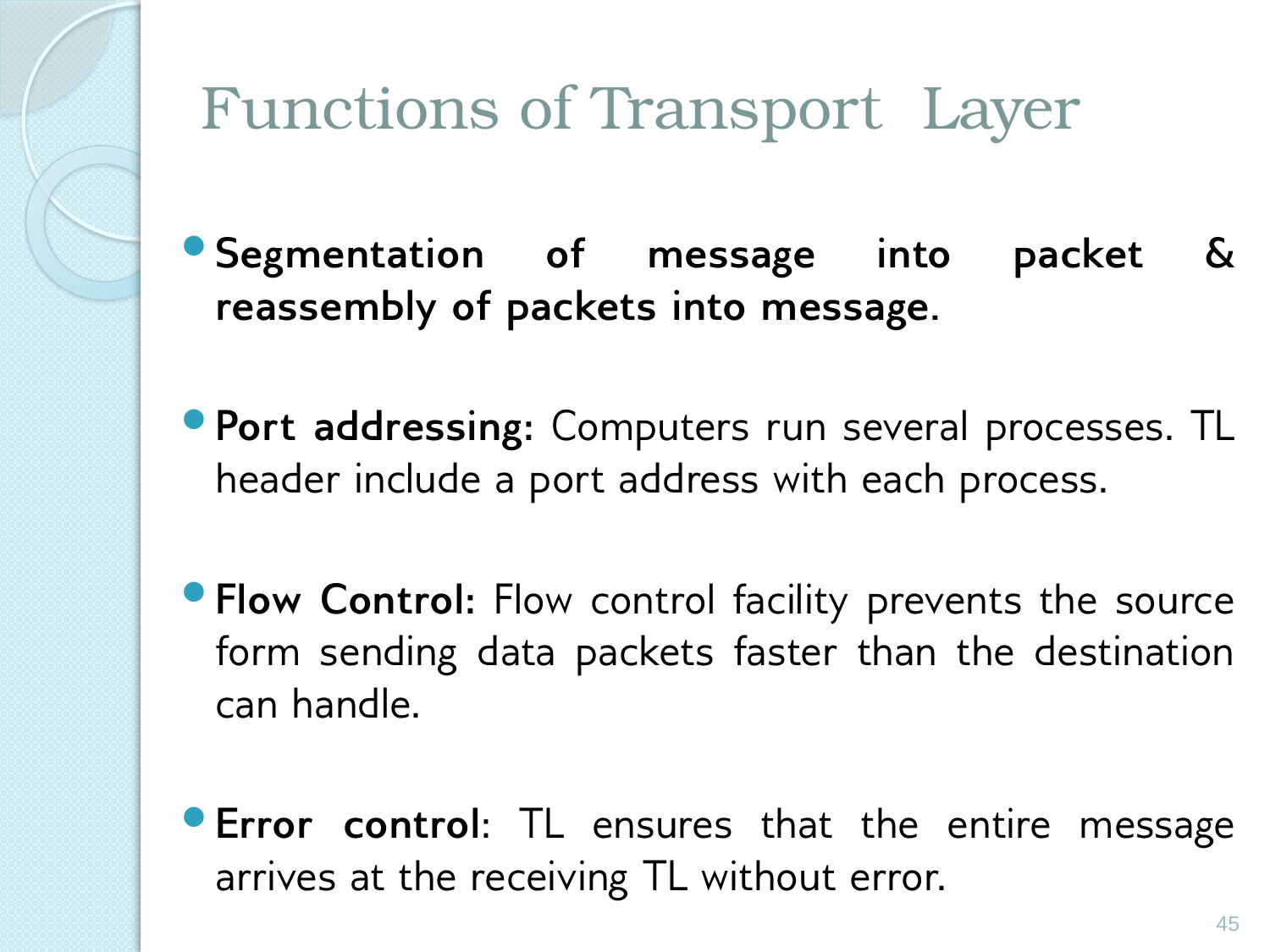

# Functions of Transport  Layer
Segmentation of message into packet & reassembly of packets into message.

Port addressing: Computers run several processes. TL header include a port address with each process.

Flow Control: Flow control facility prevents the source form sending data packets faster than the destination can handle.

Error control: TL ensures that the entire message arrives at the receiving TL without error.

45